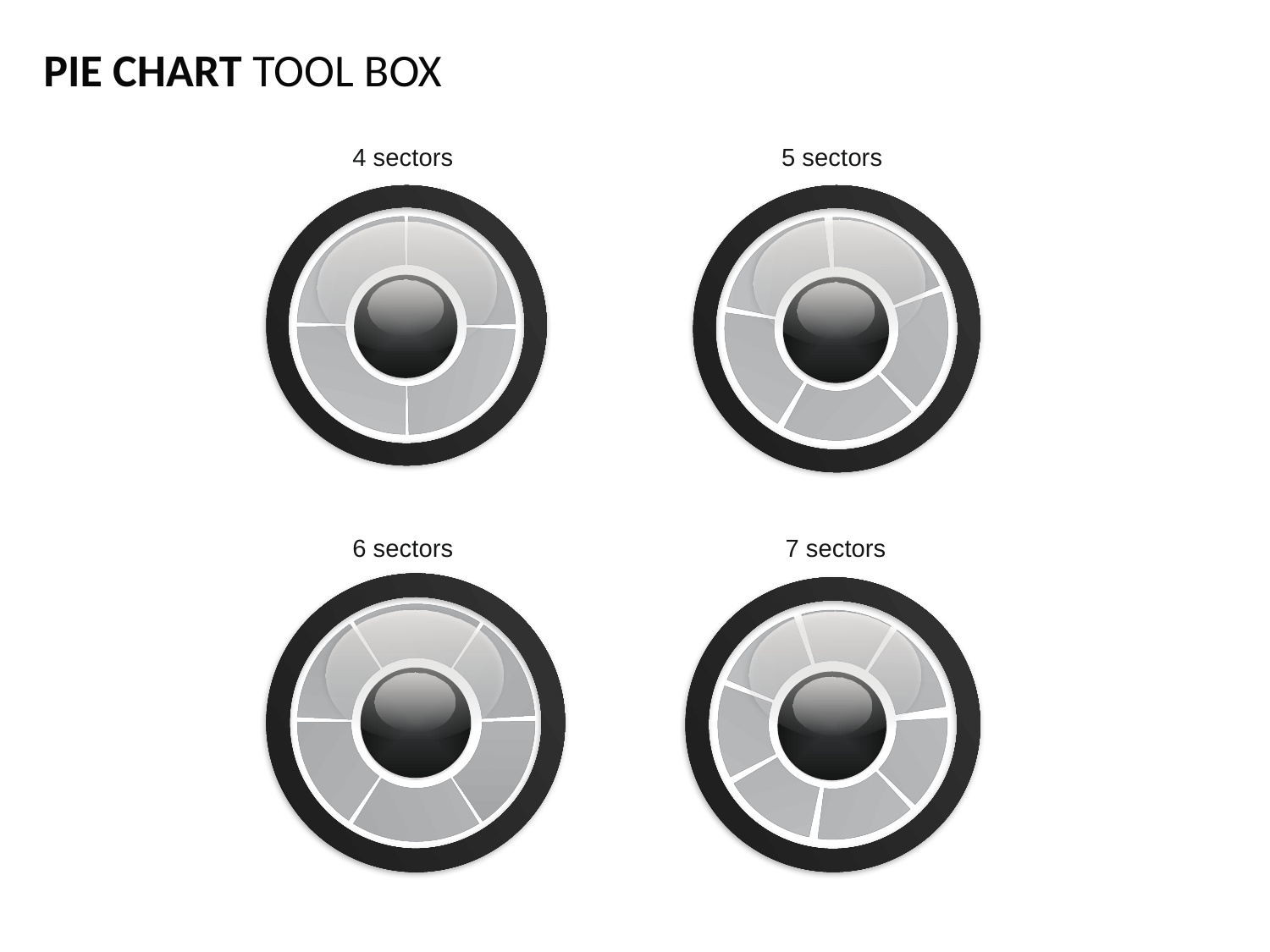

PIE CHART TOOL BOX
4 sectors
5 sectors

6 sectors
7 sectors